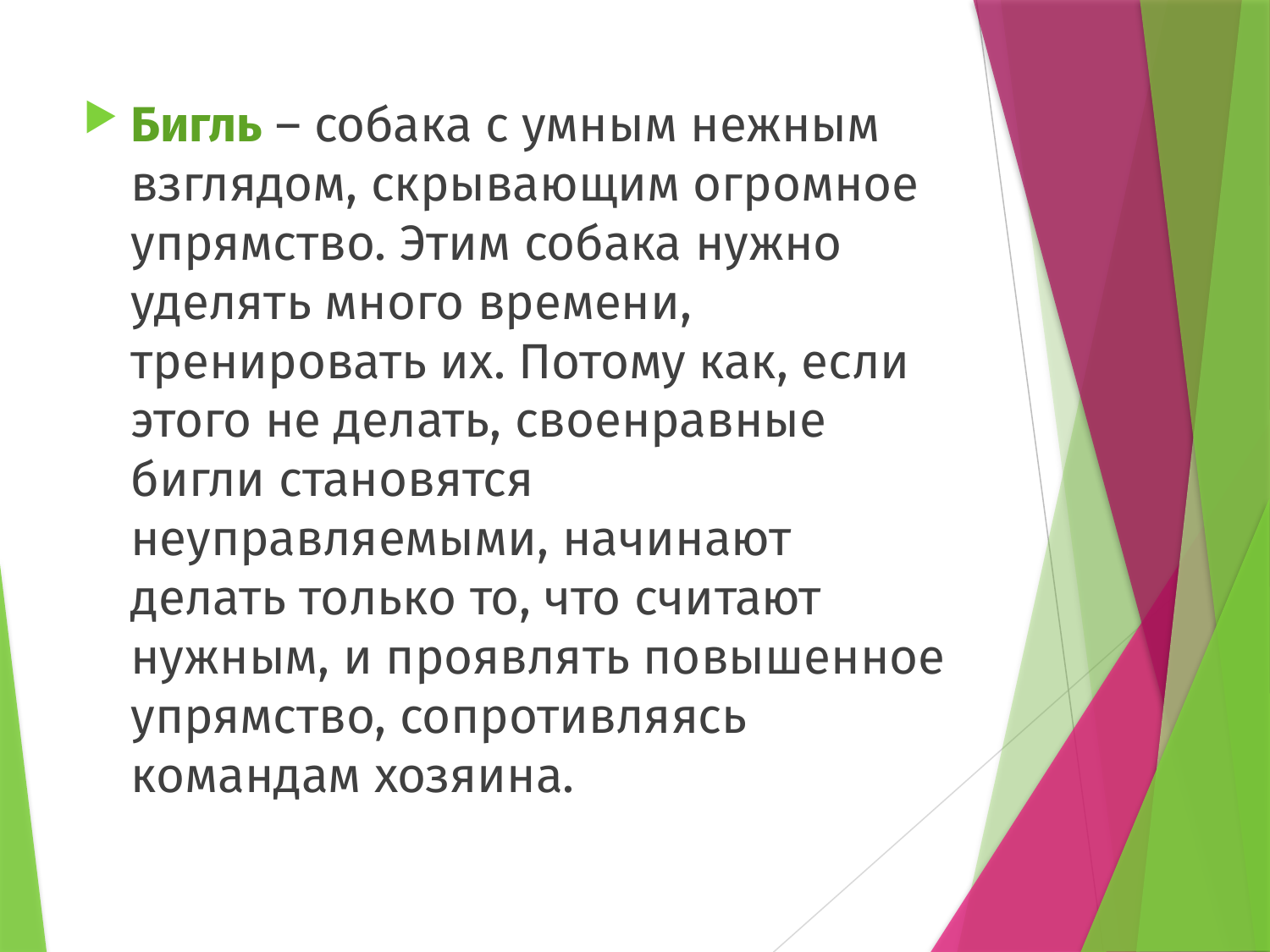

Бигль – собака с умным нежным взглядом, скрывающим огромное упрямство. Этим собака нужно уделять много времени, тренировать их. Потому как, если этого не делать, своенравные бигли становятся неуправляемыми, начинают делать только то, что считают нужным, и проявлять повышенное упрямство, сопротивляясь командам хозяина.